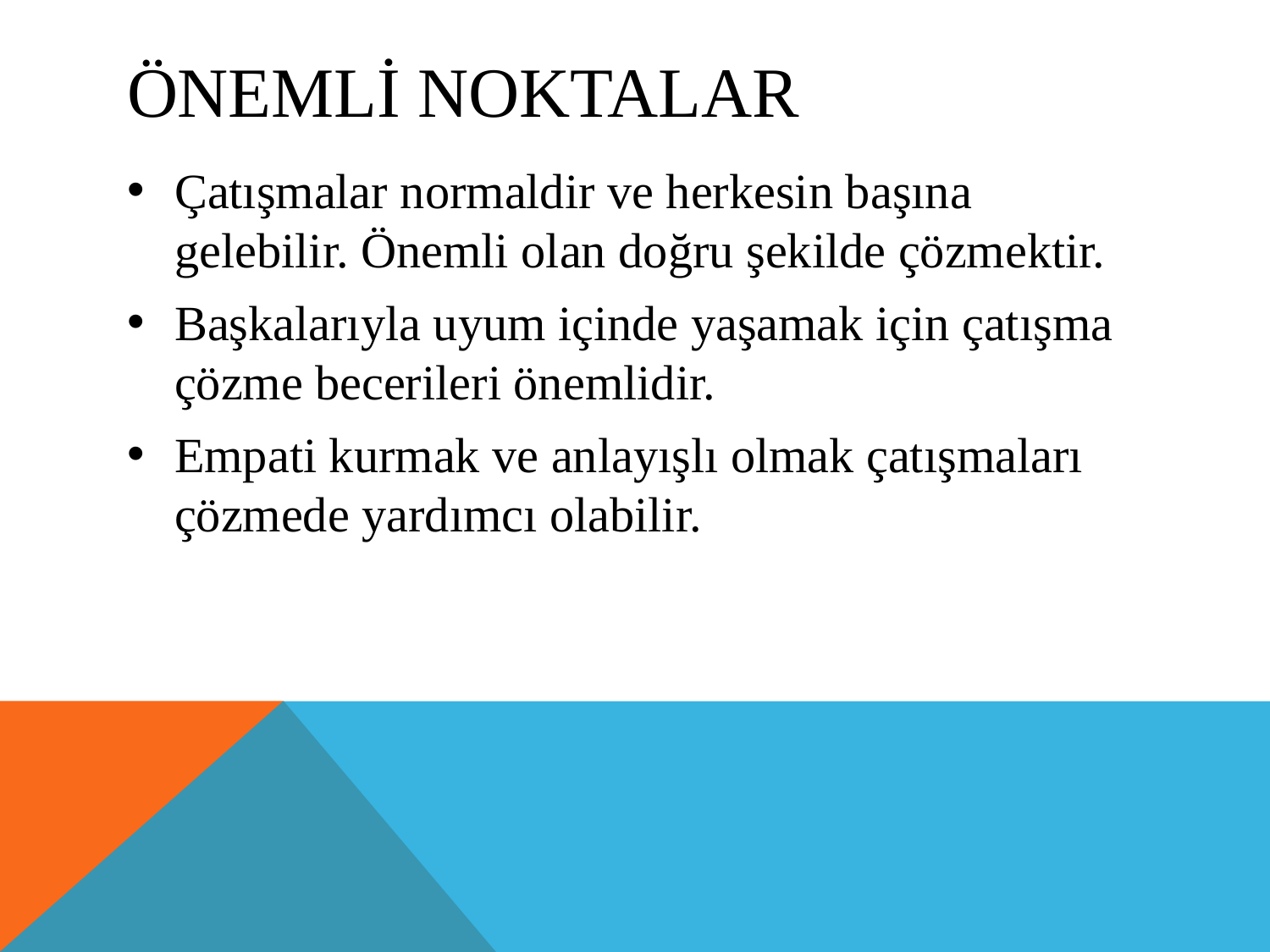

# Önemlİ noktalar
Çatışmalar normaldir ve herkesin başına gelebilir. Önemli olan doğru şekilde çözmektir.
Başkalarıyla uyum içinde yaşamak için çatışma çözme becerileri önemlidir.
Empati kurmak ve anlayışlı olmak çatışmaları çözmede yardımcı olabilir.